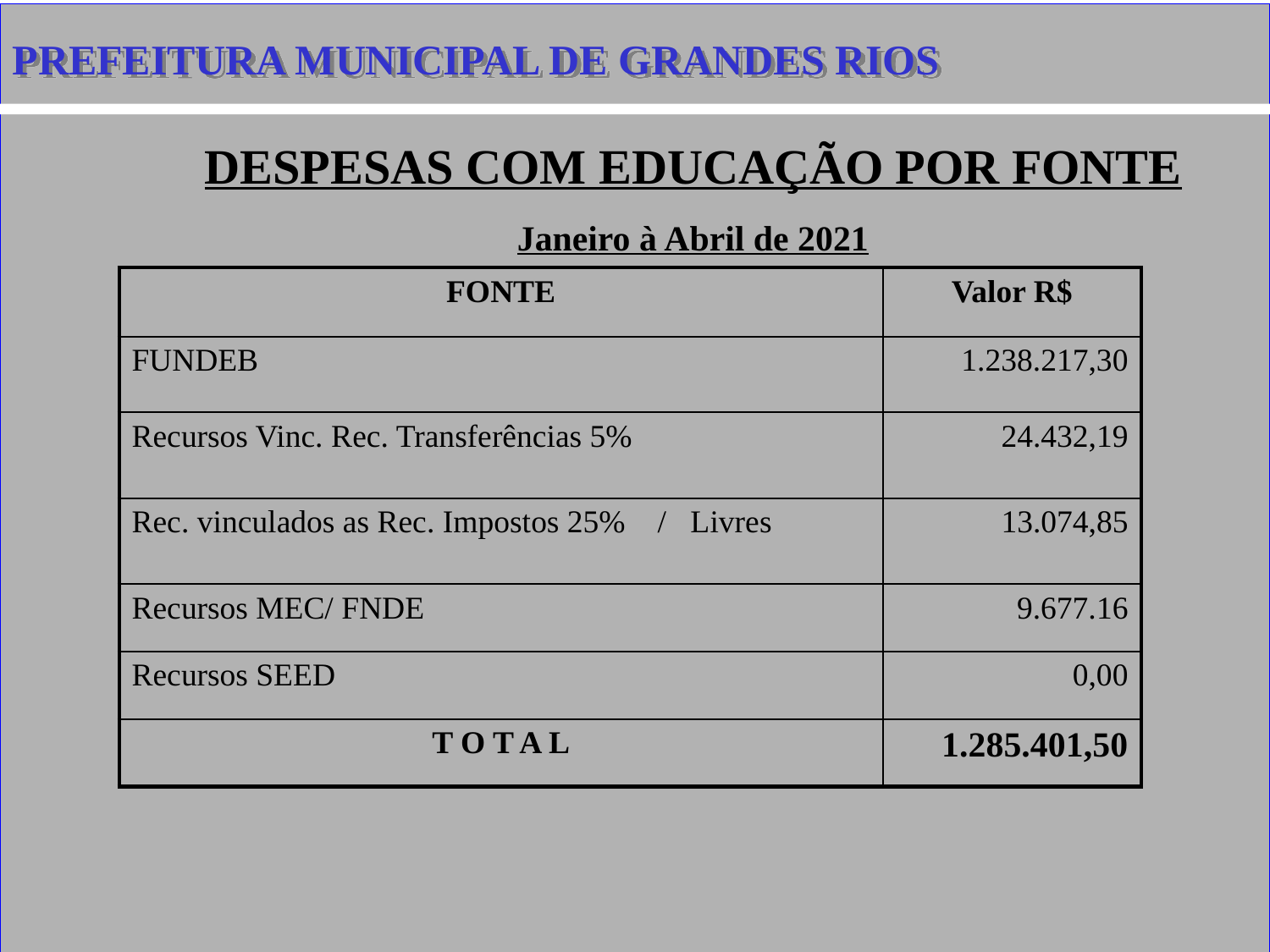

PREFEITURA MUNICIPAL DE GRANDES RIOS
DESPESAS COM EDUCAÇÃO POR FONTE
Janeiro à Abril de 2021

| FONTE | Valor R$ |
| --- | --- |
| FUNDEB | 1.238.217,30 |
| Recursos Vinc. Rec. Transferências 5% | 24.432,19 |
| Rec. vinculados as Rec. Impostos 25% / Livres | 13.074,85 |
| Recursos MEC/ FNDE | 9.677.16 |
| Recursos SEED | 0,00 |
| T O T A L | 1.285.401,50 |